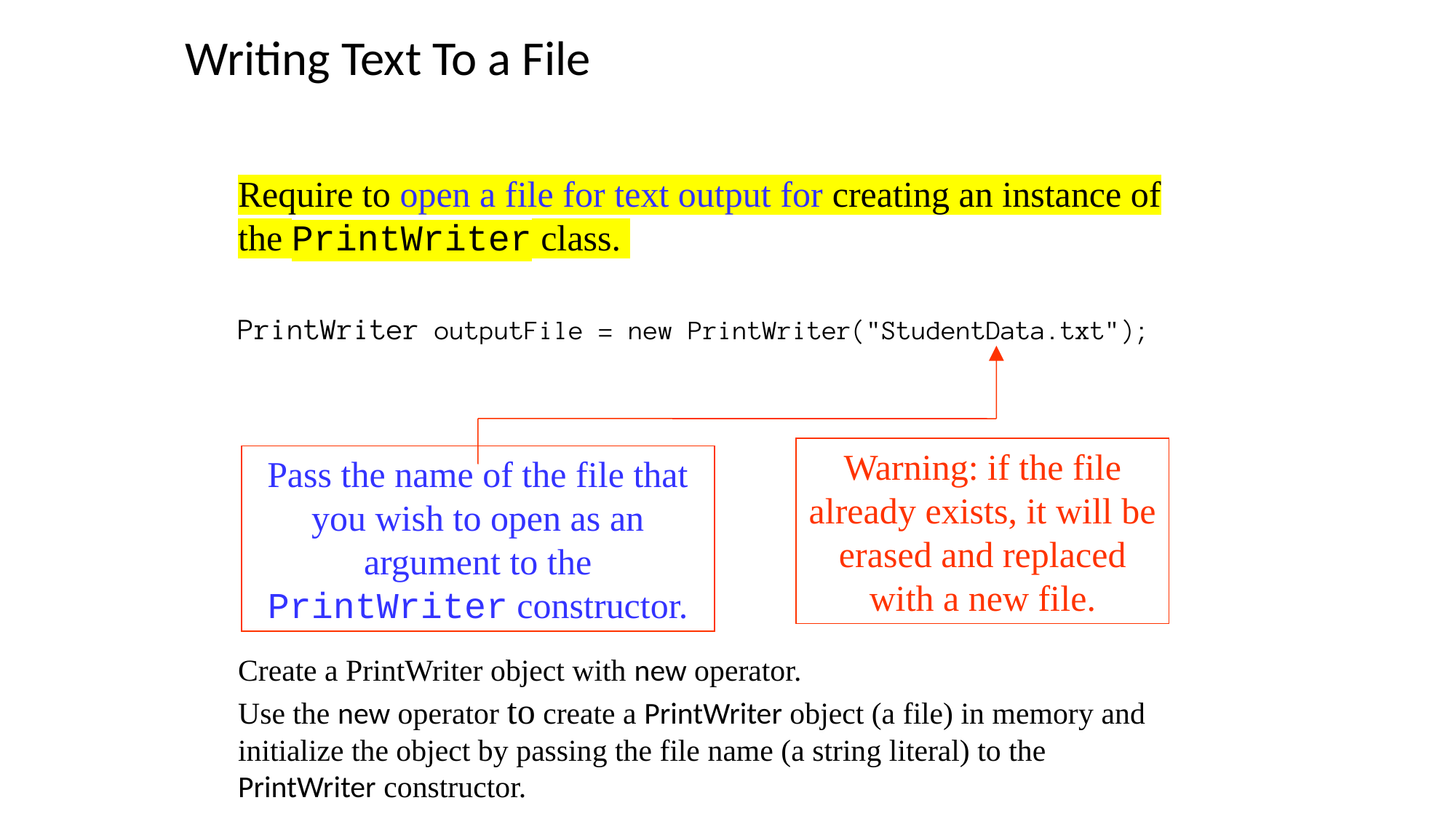

Writing Text To a File
Require to open a file for text output for creating an instance of the PrintWriter class.
PrintWriter outputFile = new PrintWriter("StudentData.txt");

Warning: if the file already exists, it will be erased and replaced with a new file.
Pass the name of the file that you wish to open as an argument to the PrintWriter constructor.
Create a PrintWriter object with new operator.
Use the new operator to create a PrintWriter object (a file) in memory and initialize the object by passing the file name (a string literal) to the PrintWriter constructor.